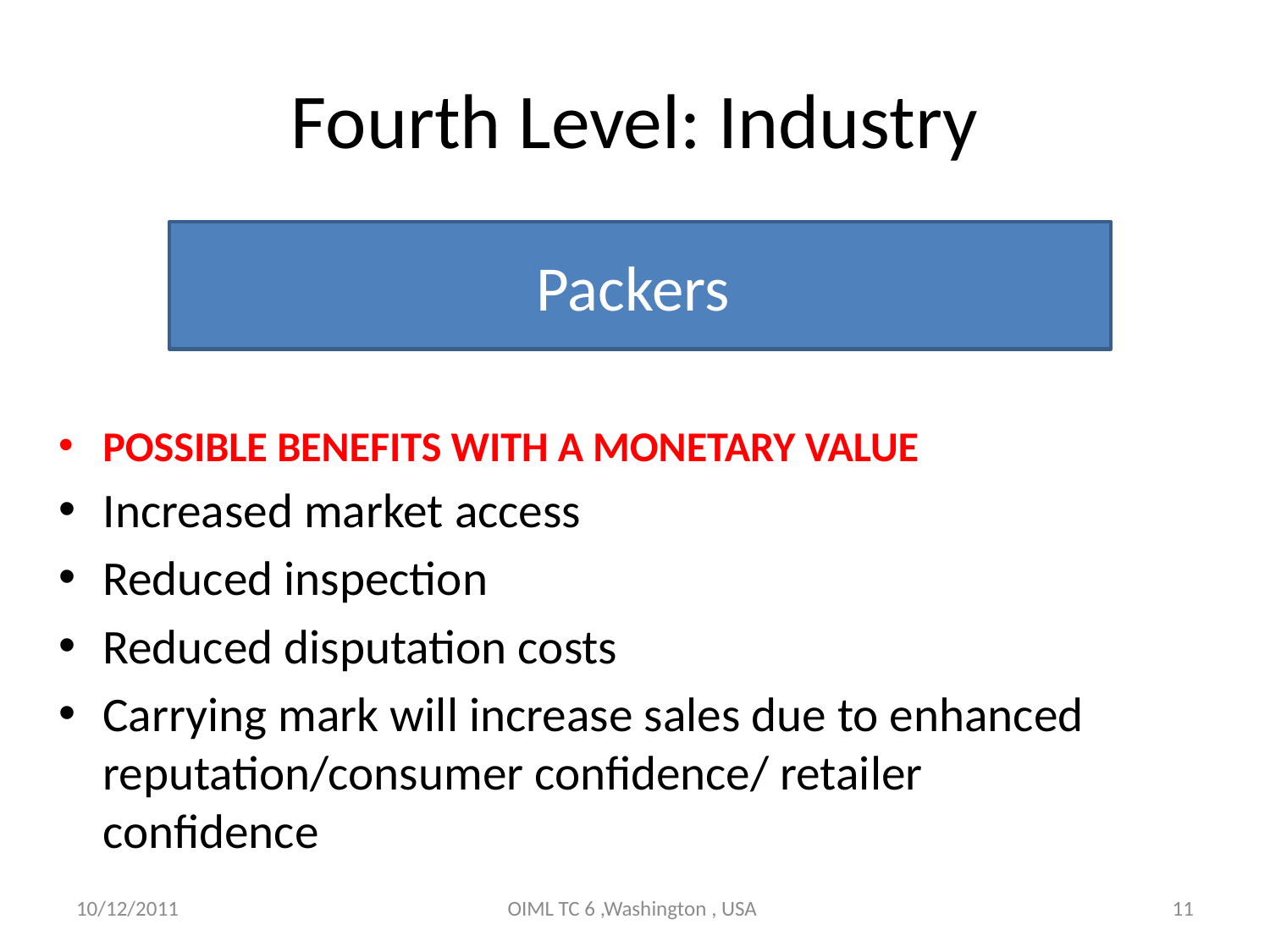

# Fourth Level: Industry
Packers
POSSIBLE Benefits with a monetary value
Increased market access
Reduced inspection
Reduced disputation costs
Carrying mark will increase sales due to enhanced reputation/consumer confidence/ retailer confidence
10/12/2011
OIML TC 6 ,Washington , USA
11